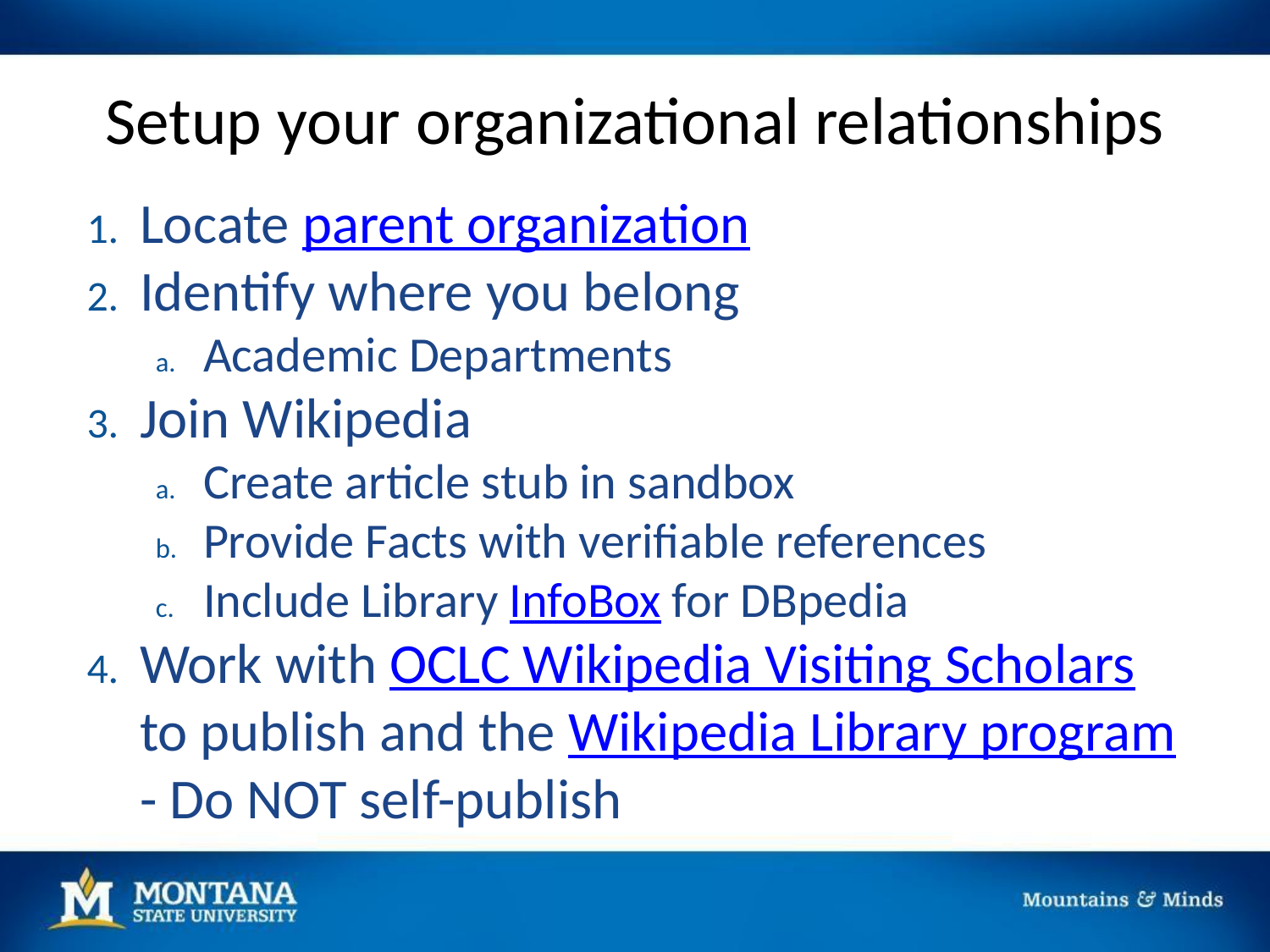

# Setup your organizational relationships
Locate parent organization
Identify where you belong
Academic Departments
Join Wikipedia
Create article stub in sandbox
Provide Facts with verifiable references
Include Library InfoBox for DBpedia
Work with OCLC Wikipedia Visiting Scholars to publish and the Wikipedia Library program - Do NOT self-publish